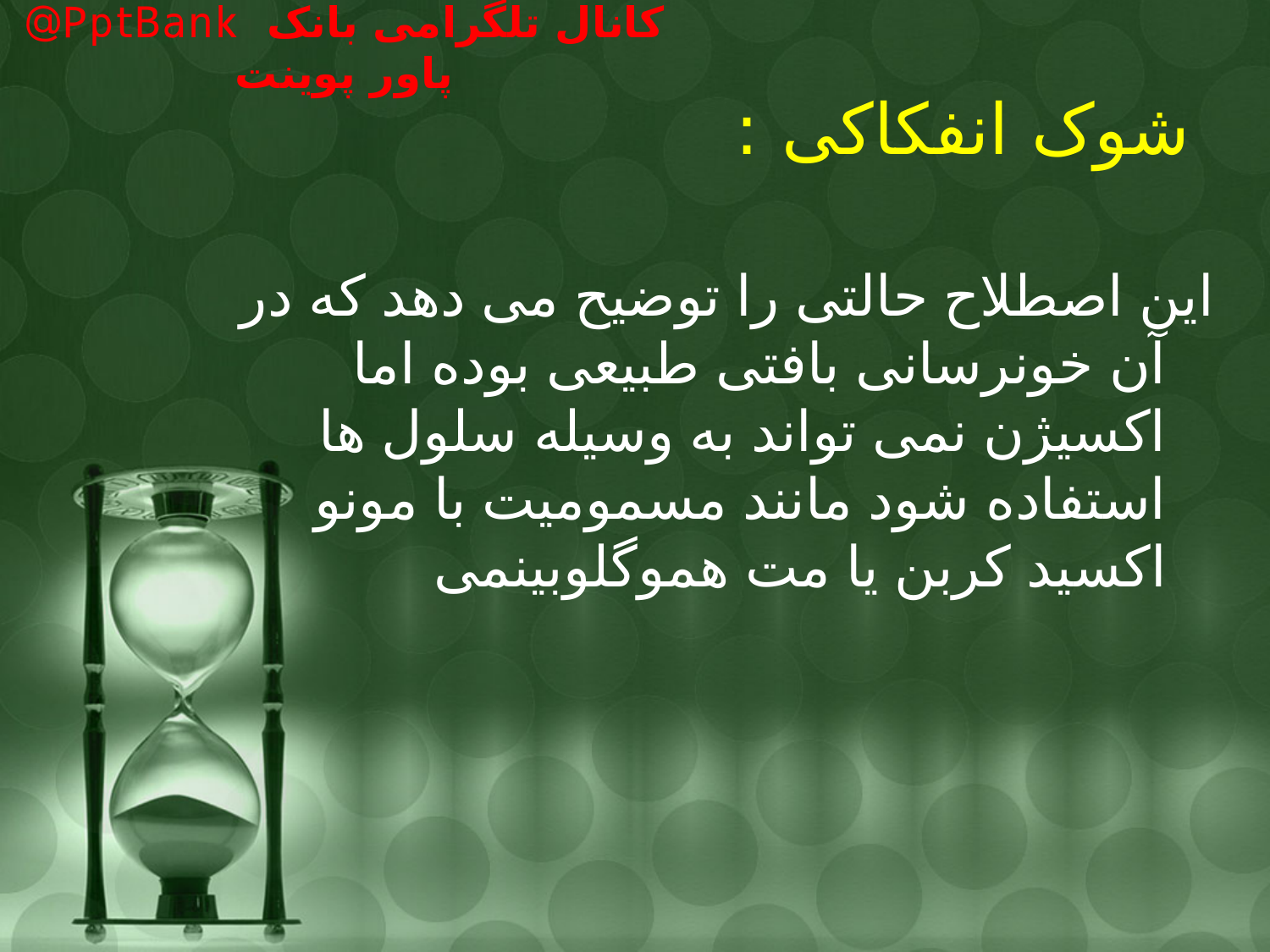

# شوک انفکاکی :
این اصطلاح حالتی را توضیح می دهد که در آن خونرسانی بافتی طبیعی بوده اما اکسیژن نمی تواند به وسیله سلول ها استفاده شود مانند مسمومیت با مونو اکسید کربن یا مت هموگلوبینمی